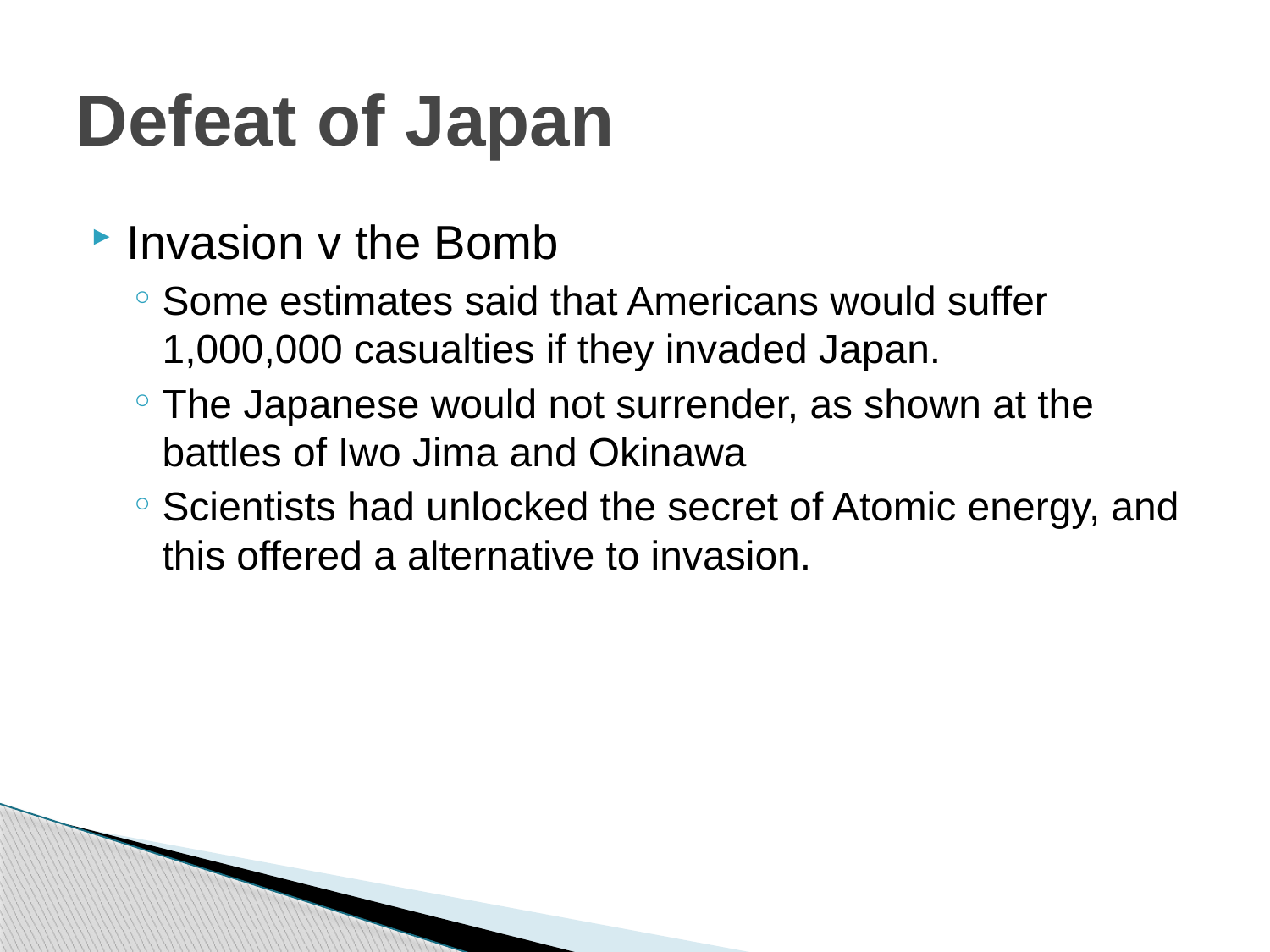

# Defeat of Japan
Invasion v the Bomb
Some estimates said that Americans would suffer 1,000,000 casualties if they invaded Japan.
The Japanese would not surrender, as shown at the battles of Iwo Jima and Okinawa
Scientists had unlocked the secret of Atomic energy, and this offered a alternative to invasion.